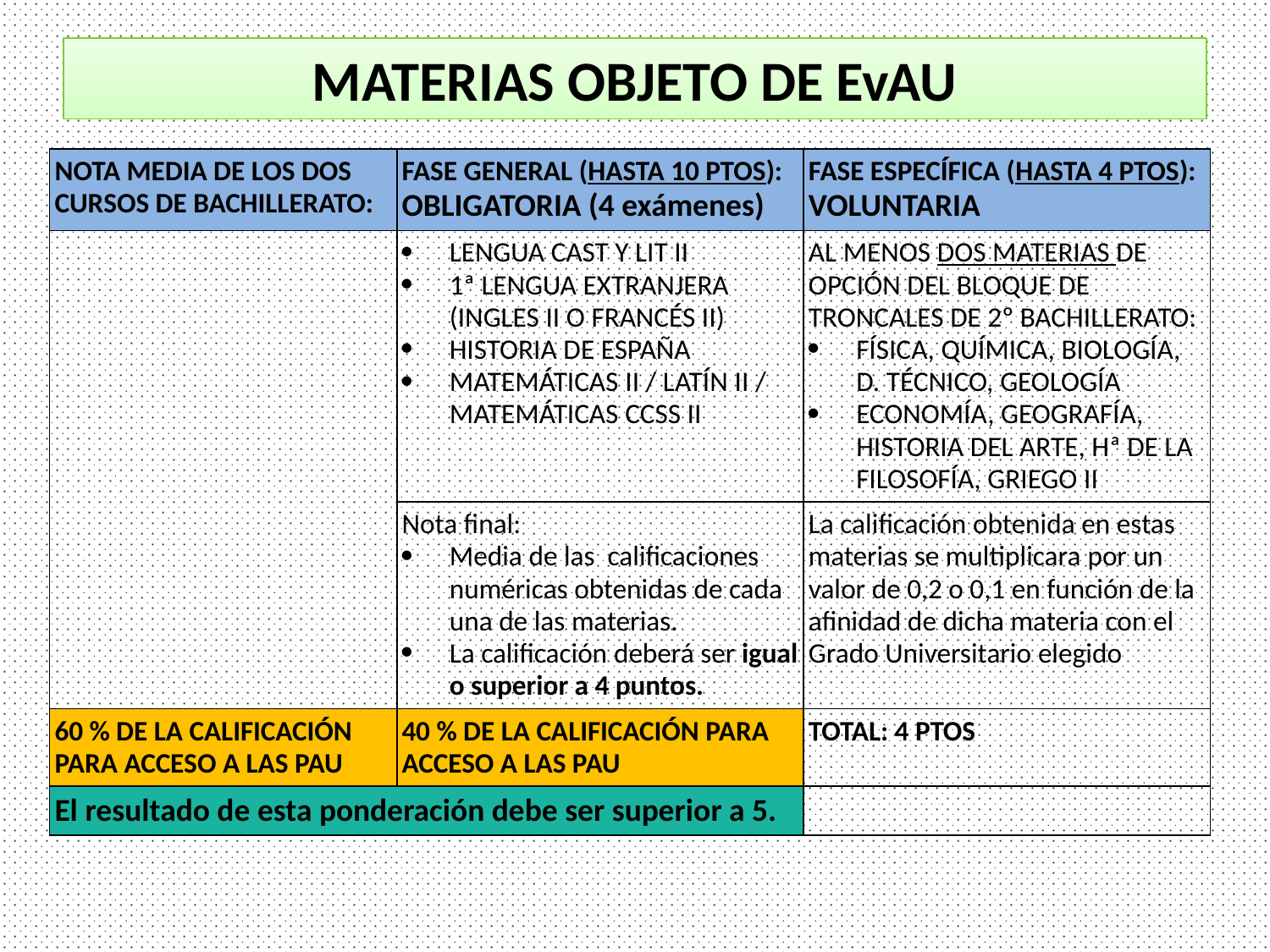

MATERIAS OBJETO DE EvAU
| NOTA MEDIA DE LOS DOS CURSOS DE BACHILLERATO: | FASE GENERAL (HASTA 10 PTOS): OBLIGATORIA (4 exámenes) | FASE ESPECÍFICA (HASTA 4 PTOS): VOLUNTARIA |
| --- | --- | --- |
|  | LENGUA CAST Y LIT II 1ª LENGUA EXTRANJERA (INGLES II O FRANCÉS II) HISTORIA DE ESPAÑA MATEMÁTICAS II / LATÍN II / MATEMÁTICAS CCSS II | AL MENOS DOS MATERIAS DE OPCIÓN DEL BLOQUE DE TRONCALES DE 2º BACHILLERATO: FÍSICA, QUÍMICA, BIOLOGÍA, D. TÉCNICO, GEOLOGÍA ECONOMÍA, GEOGRAFÍA, HISTORIA DEL ARTE, Hª DE LA FILOSOFÍA, GRIEGO II |
|  | Nota final: Media de las calificaciones numéricas obtenidas de cada una de las materias. La calificación deberá ser igual o superior a 4 puntos. | La calificación obtenida en estas materias se multiplicara por un valor de 0,2 o 0,1 en función de la afinidad de dicha materia con el Grado Universitario elegido |
| 60 % DE LA CALIFICACIÓN PARA ACCESO A LAS PAU | 40 % DE LA CALIFICACIÓN PARA ACCESO A LAS PAU | TOTAL: 4 PTOS |
| El resultado de esta ponderación debe ser superior a 5. |  |  |